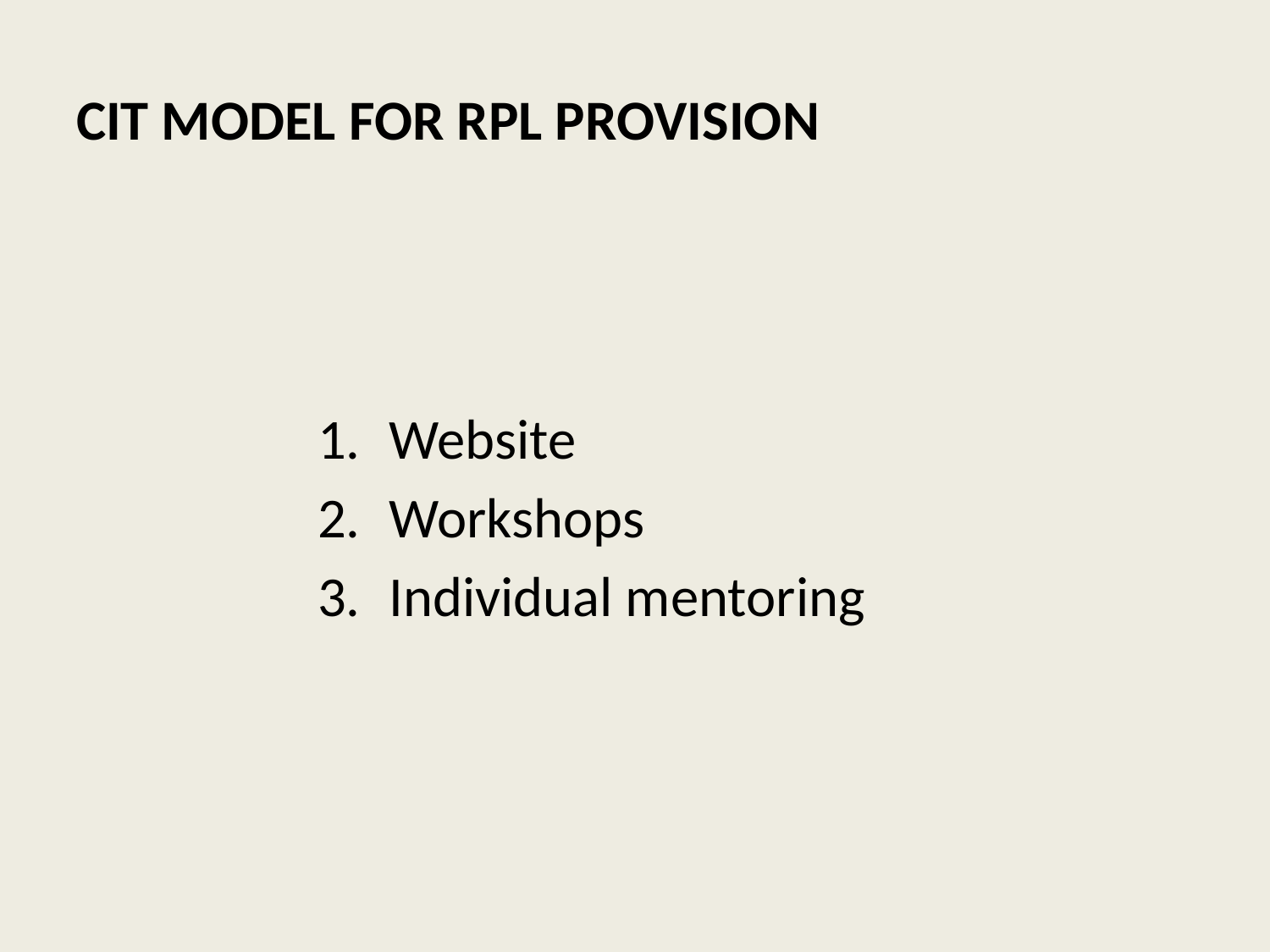

# CIT MODEL FOR RPL PROVISION
Website
Workshops
Individual mentoring